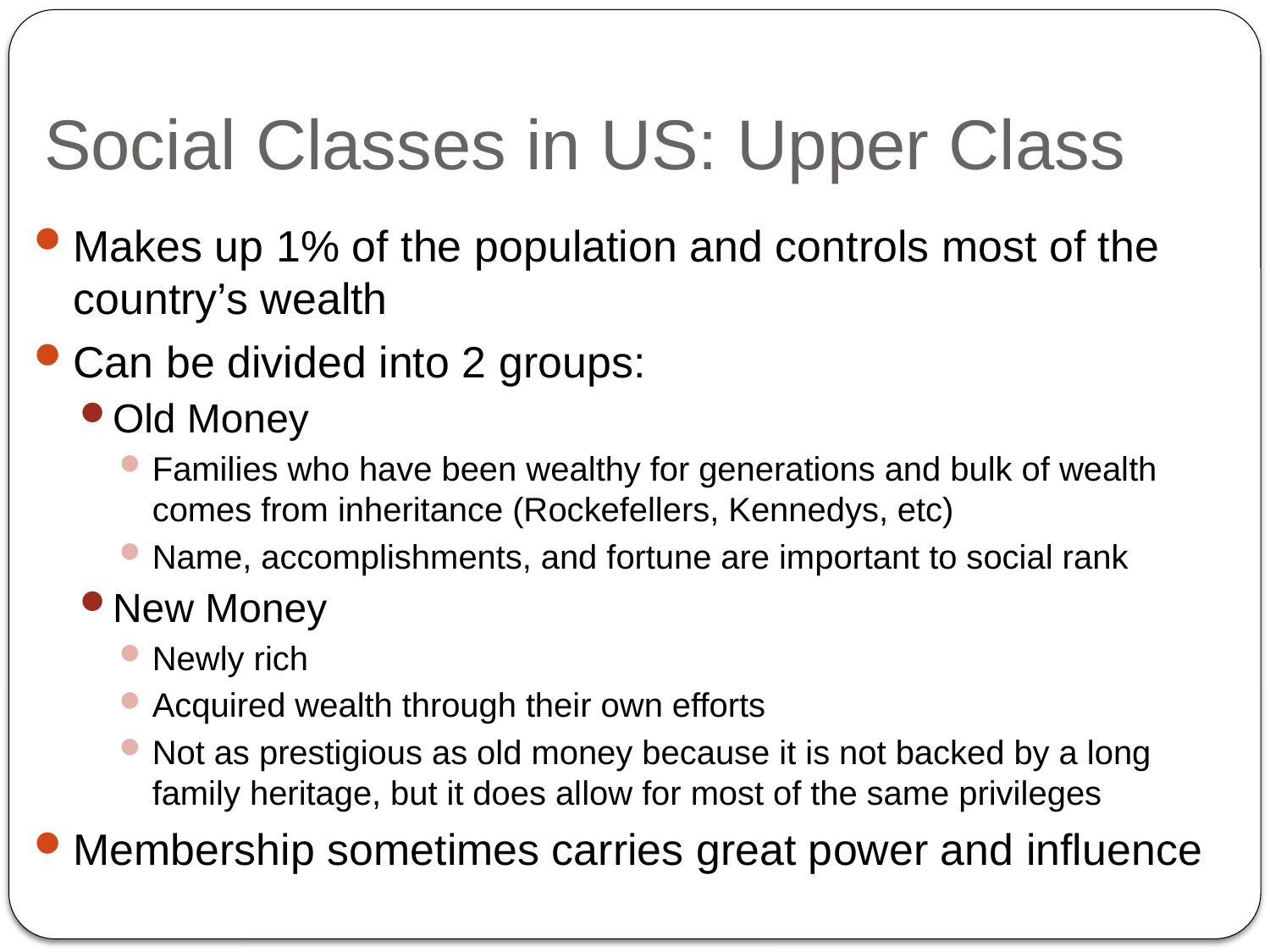

# Social Classes in US: Upper Class
Makes up 1% of the population and controls most of the country’s wealth
Can be divided into 2 groups:
Old Money
Families who have been wealthy for generations and bulk of wealth comes from inheritance (Rockefellers, Kennedys, etc)
Name, accomplishments, and fortune are important to social rank
New Money
Newly rich
Acquired wealth through their own efforts
Not as prestigious as old money because it is not backed by a long family heritage, but it does allow for most of the same privileges
Membership sometimes carries great power and influence